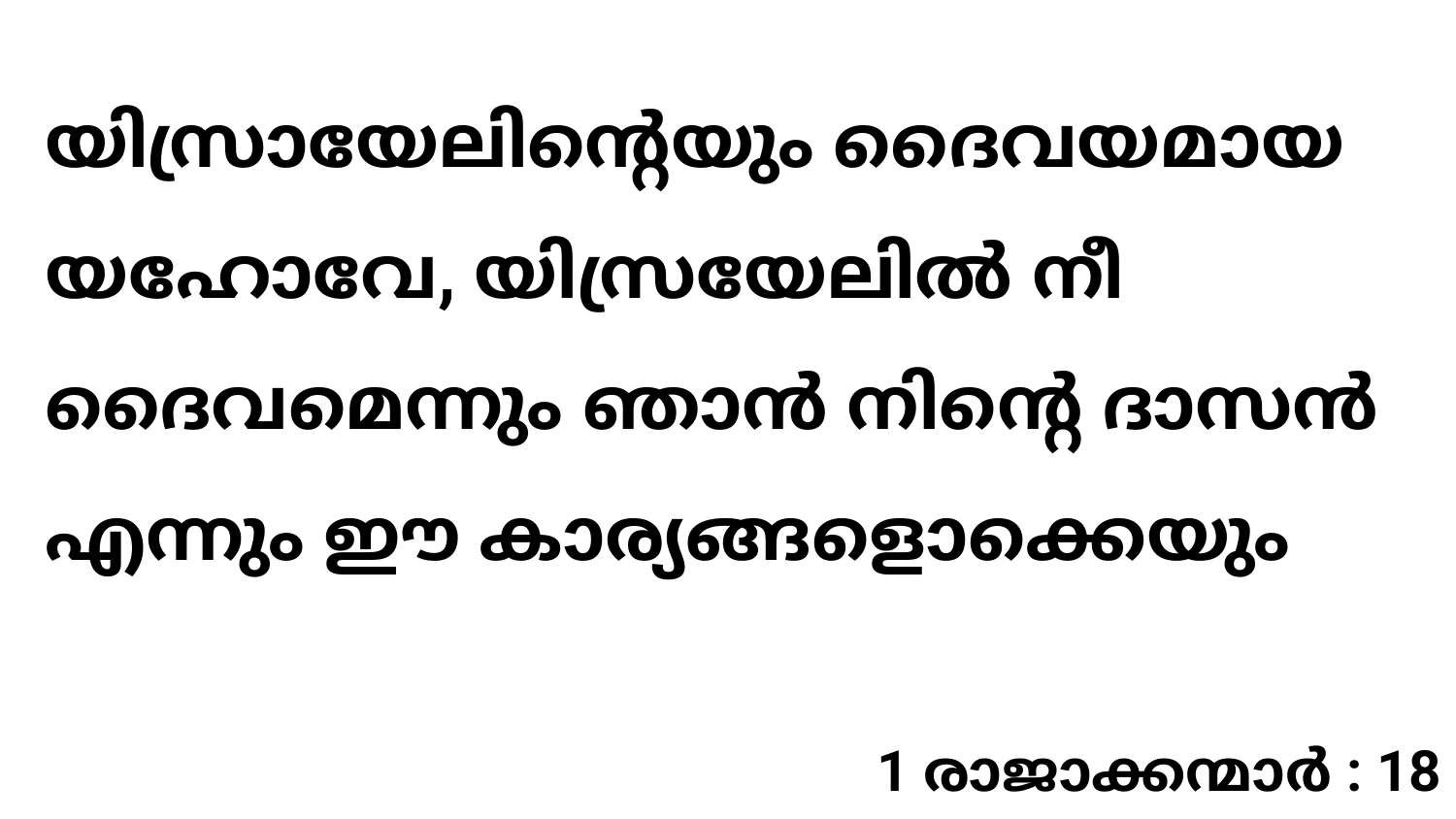

യിസ്രായേലിന്റെയും ദൈവയമായ യഹോവേ, യിസ്രയേലിൽ നീ ദൈവമെന്നും ഞാൻ നിന്റെ ദാസൻ എന്നും ഈ കാര്യങ്ങളൊക്കെയും
1 രാജാക്കന്മാർ : 18